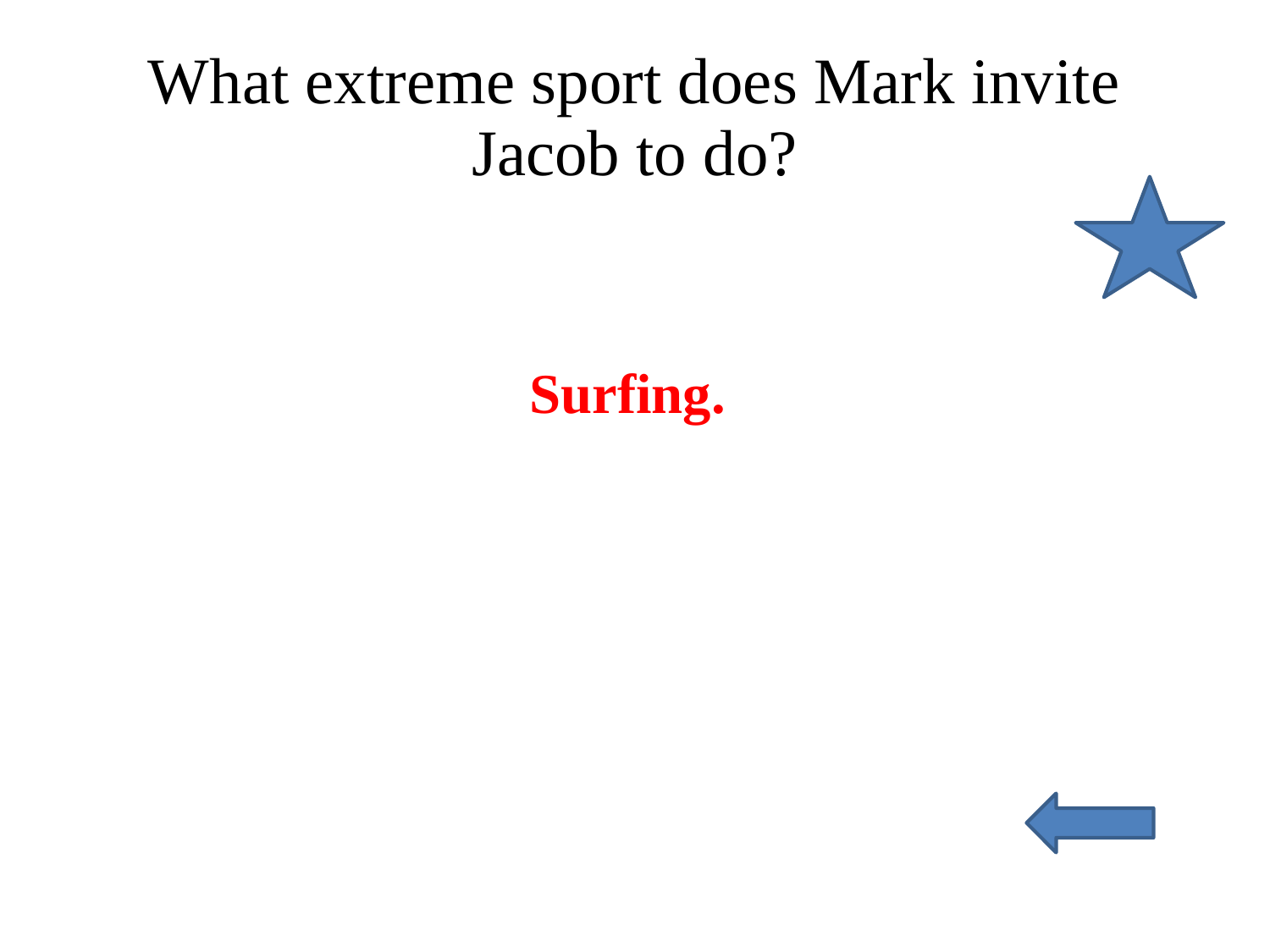

# What extreme sport does Mark invite Jacob to do?

Surfing.